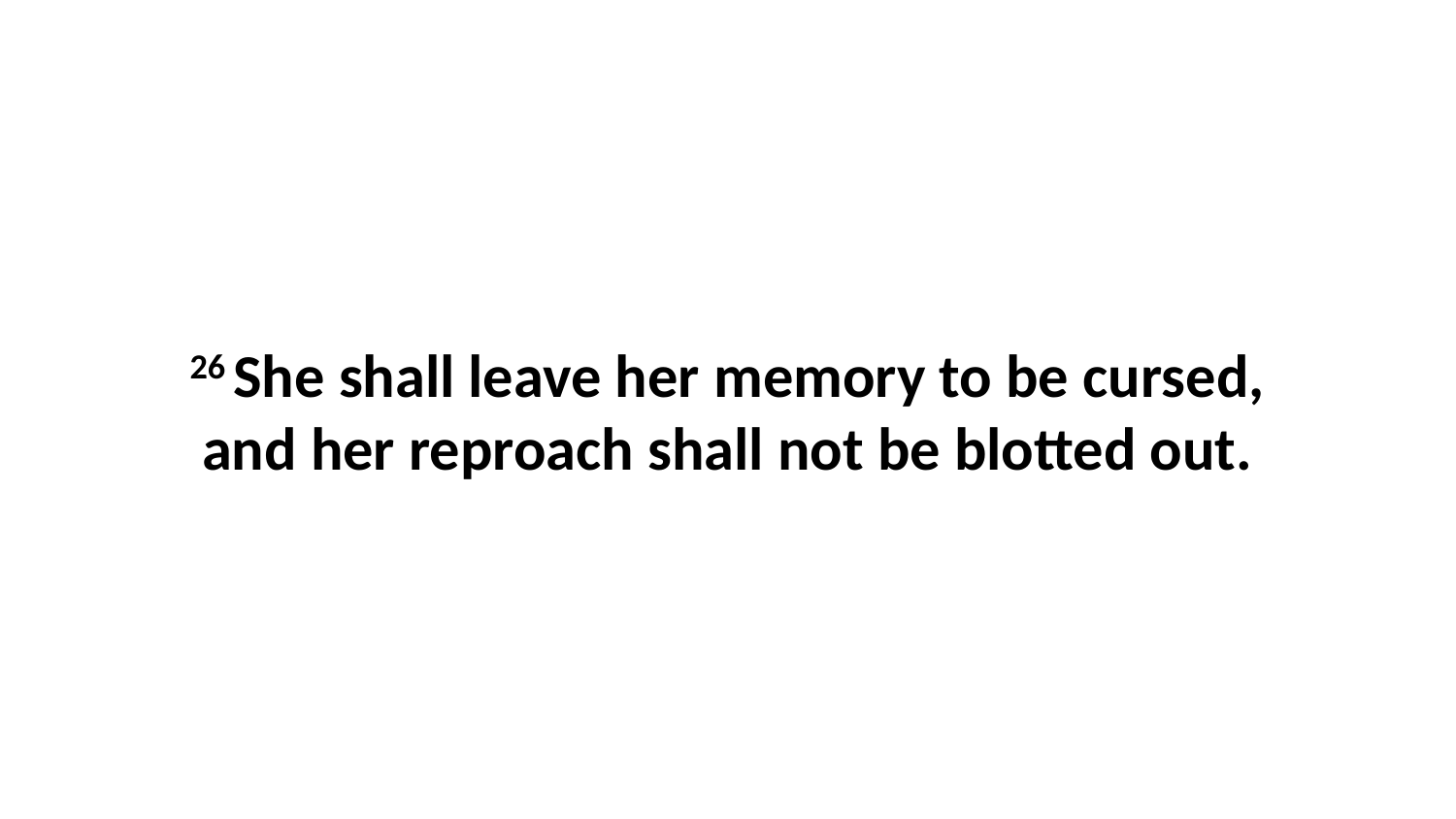

26 She shall leave her memory to be cursed, and her reproach shall not be blotted out.